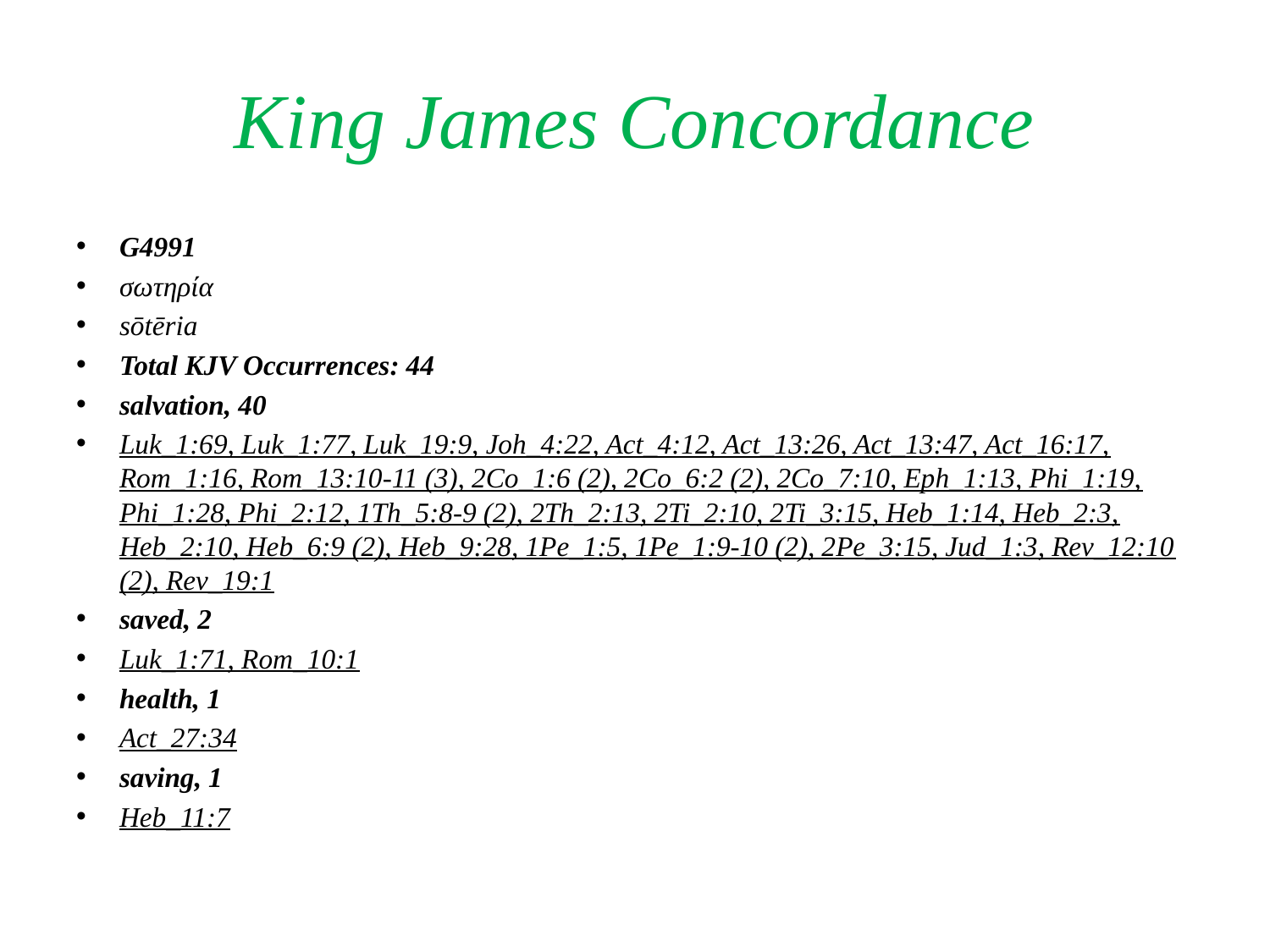

# King James Concordance
G4991
σωτηρία
sōtēria
Total KJV Occurrences: 44
salvation, 40
Luk_1:69, Luk_1:77, Luk_19:9, Joh_4:22, Act_4:12, Act_13:26, Act_13:47, Act_16:17, Rom_1:16, Rom_13:10-11 (3), 2Co_1:6 (2), 2Co_6:2 (2), 2Co_7:10, Eph_1:13, Phi_1:19, Phi_1:28, Phi_2:12, 1Th_5:8-9 (2), 2Th_2:13, 2Ti_2:10, 2Ti_3:15, Heb_1:14, Heb_2:3, Heb_2:10, Heb_6:9 (2), Heb_9:28, 1Pe_1:5, 1Pe_1:9-10 (2), 2Pe_3:15, Jud_1:3, Rev_12:10 (2), Rev_19:1
saved, 2
Luk_1:71, Rom_10:1
health, 1
Act_27:34
saving, 1
Heb_11:7